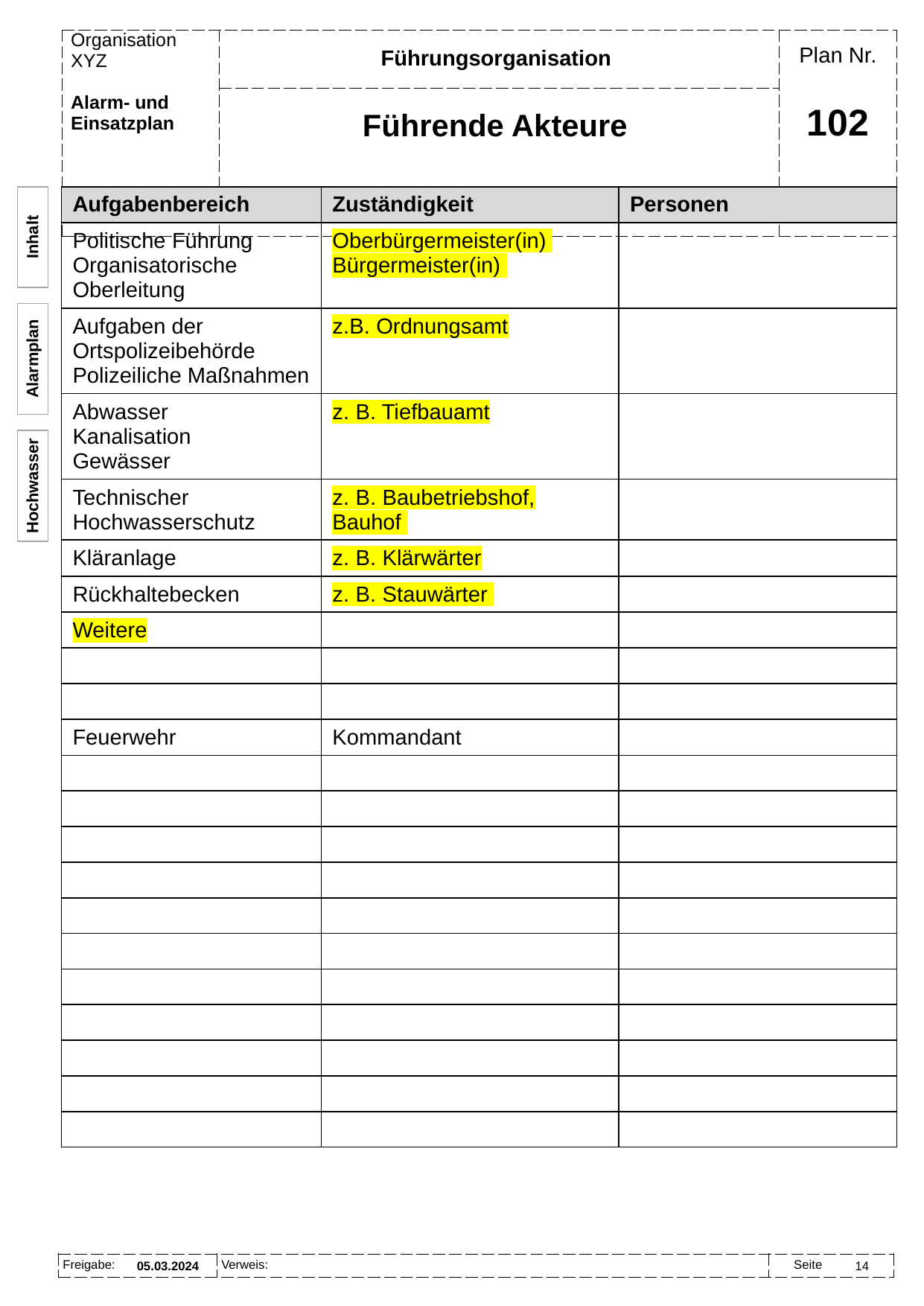

Führungsorganisation
Führende Akteure
# 102
| Aufgabenbereich | Zuständigkeit | Personen |
| --- | --- | --- |
| Politische Führung Organisatorische Oberleitung | Oberbürgermeister(in) Bürgermeister(in) |  |
| Aufgaben der Ortspolizeibehörde Polizeiliche Maßnahmen | z.B. Ordnungsamt |  |
| Abwasser Kanalisation Gewässer | z. B. Tiefbauamt |  |
| Technischer Hochwasserschutz | z. B. Baubetriebshof, Bauhof |  |
| Kläranlage | z. B. Klärwärter |  |
| Rückhaltebecken | z. B. Stauwärter |  |
| Weitere |  |  |
|  |  |  |
|  |  |  |
| Feuerwehr | Kommandant |  |
|  |  |  |
|  |  |  |
|  |  |  |
|  |  |  |
|  |  |  |
|  |  |  |
|  |  |  |
|  |  |  |
|  |  |  |
|  |  |  |
|  |  |  |
Inhalt
Alarmplan
Hochwasser
05.03.2024